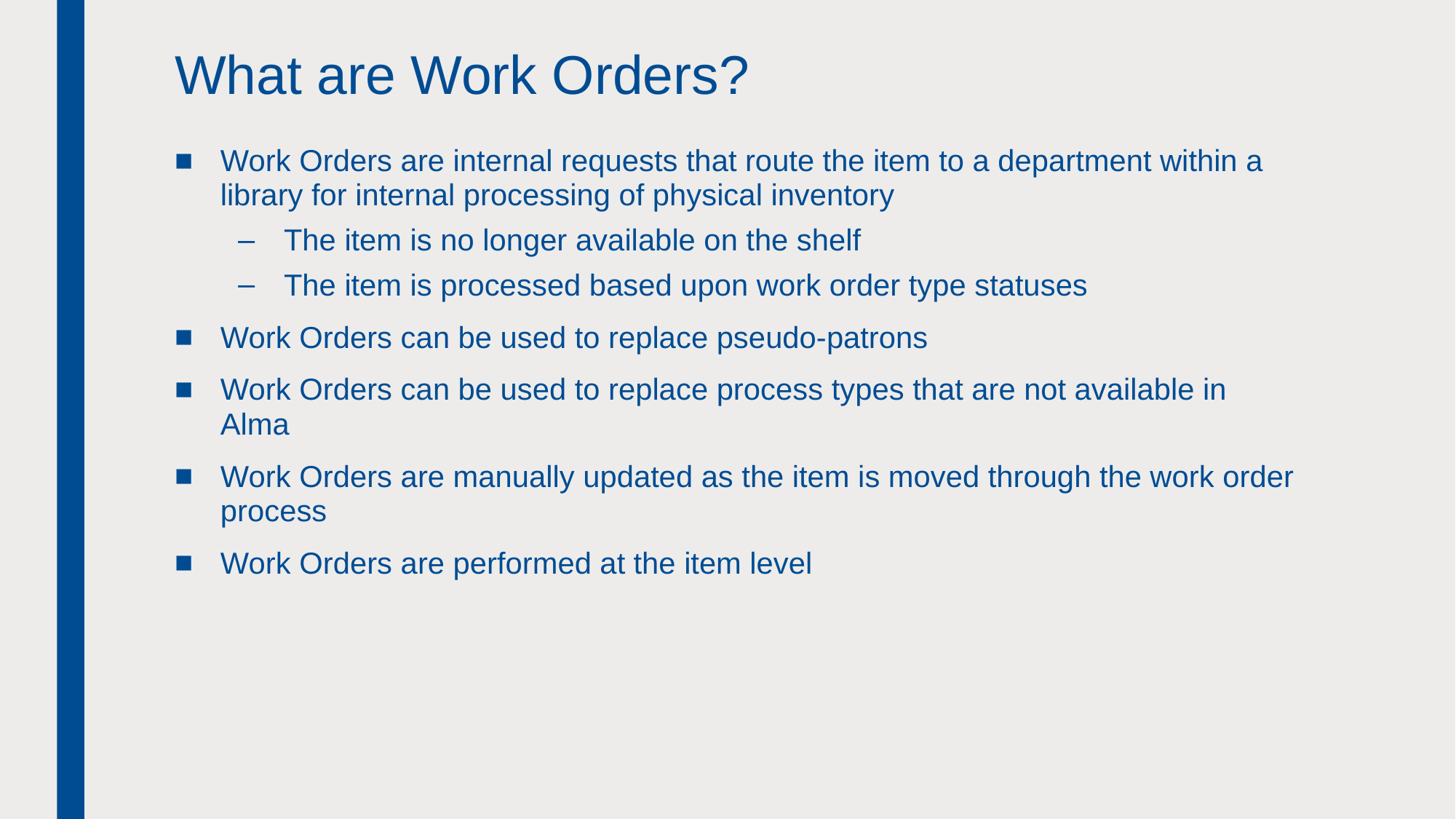

# What are Work Orders?
Work Orders are internal requests that route the item to a department within a library for internal processing of physical inventory
The item is no longer available on the shelf
The item is processed based upon work order type statuses
Work Orders can be used to replace pseudo-patrons
Work Orders can be used to replace process types that are not available in Alma
Work Orders are manually updated as the item is moved through the work order process
Work Orders are performed at the item level